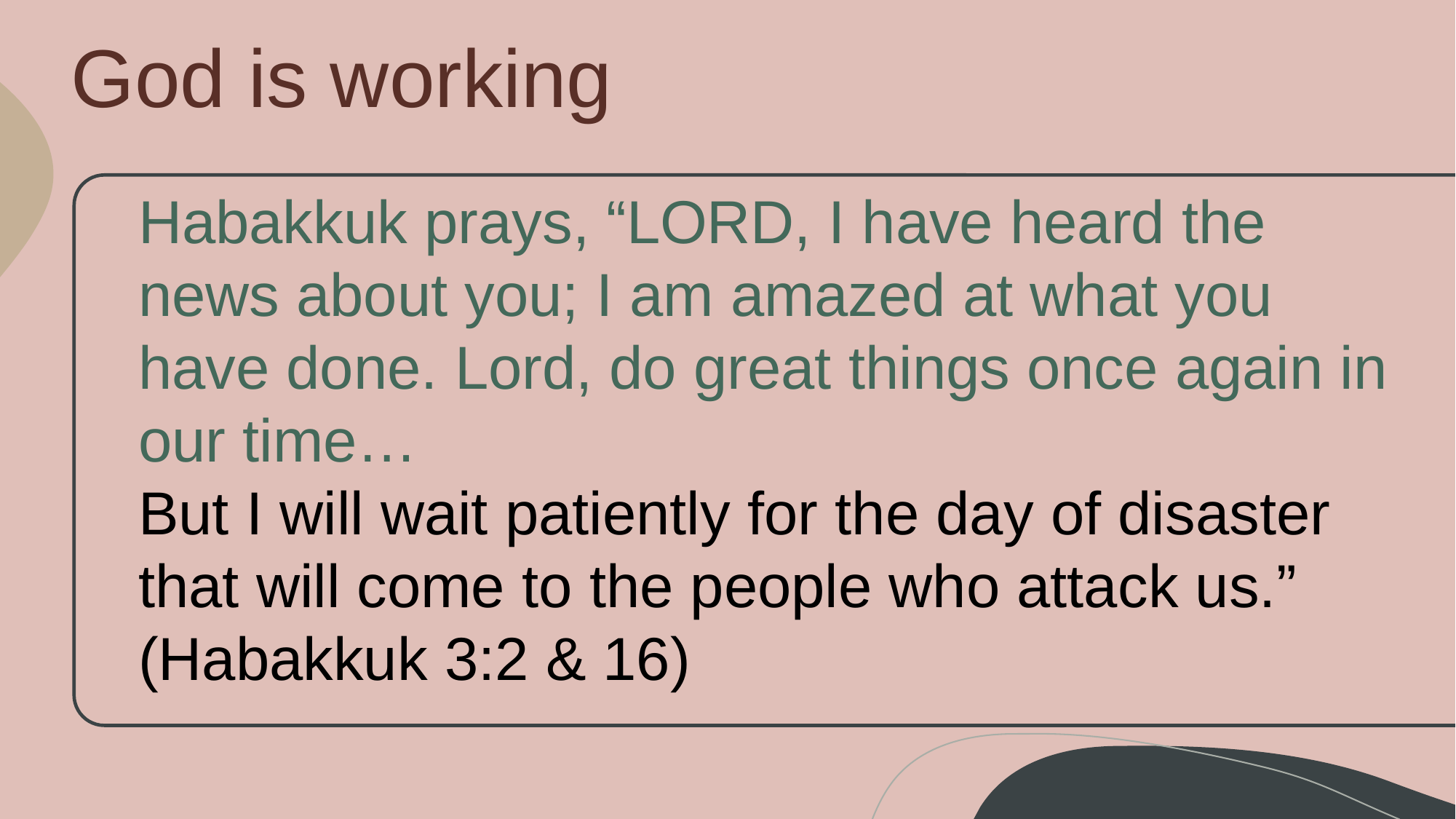

# God is working

Habakkuk prays, “LORD, I have heard the news about you; I am amazed at what you have done. Lord, do great things once again in our time…
But I will wait patiently for the day of disaster that will come to the people who attack us.” (Habakkuk 3:2 & 16)